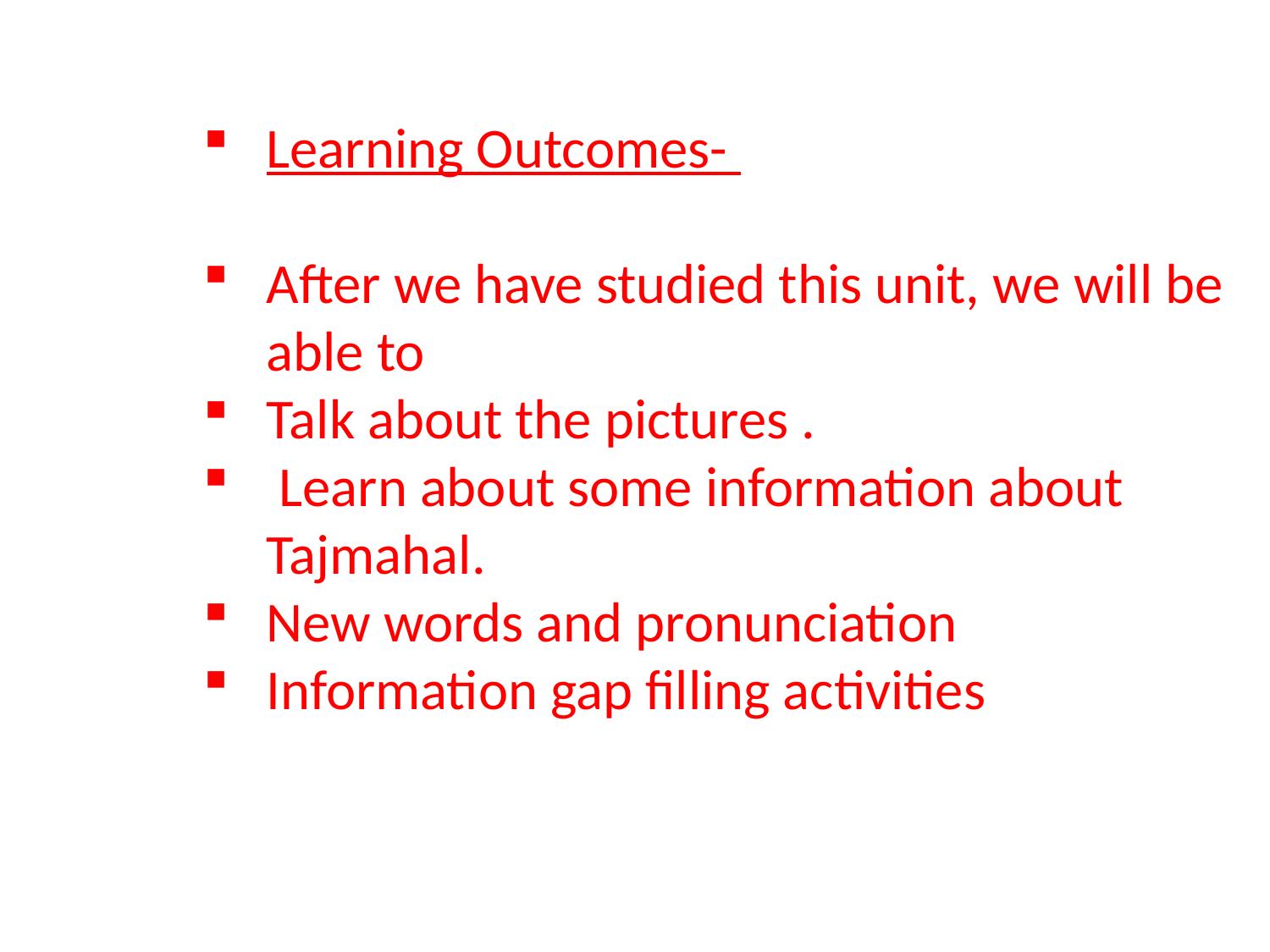

Learning Outcomes-

After we have studied this unit, we will be able to
Talk about the pictures .
 Learn about some information about Tajmahal.
New words and pronunciation
Information gap filling activities